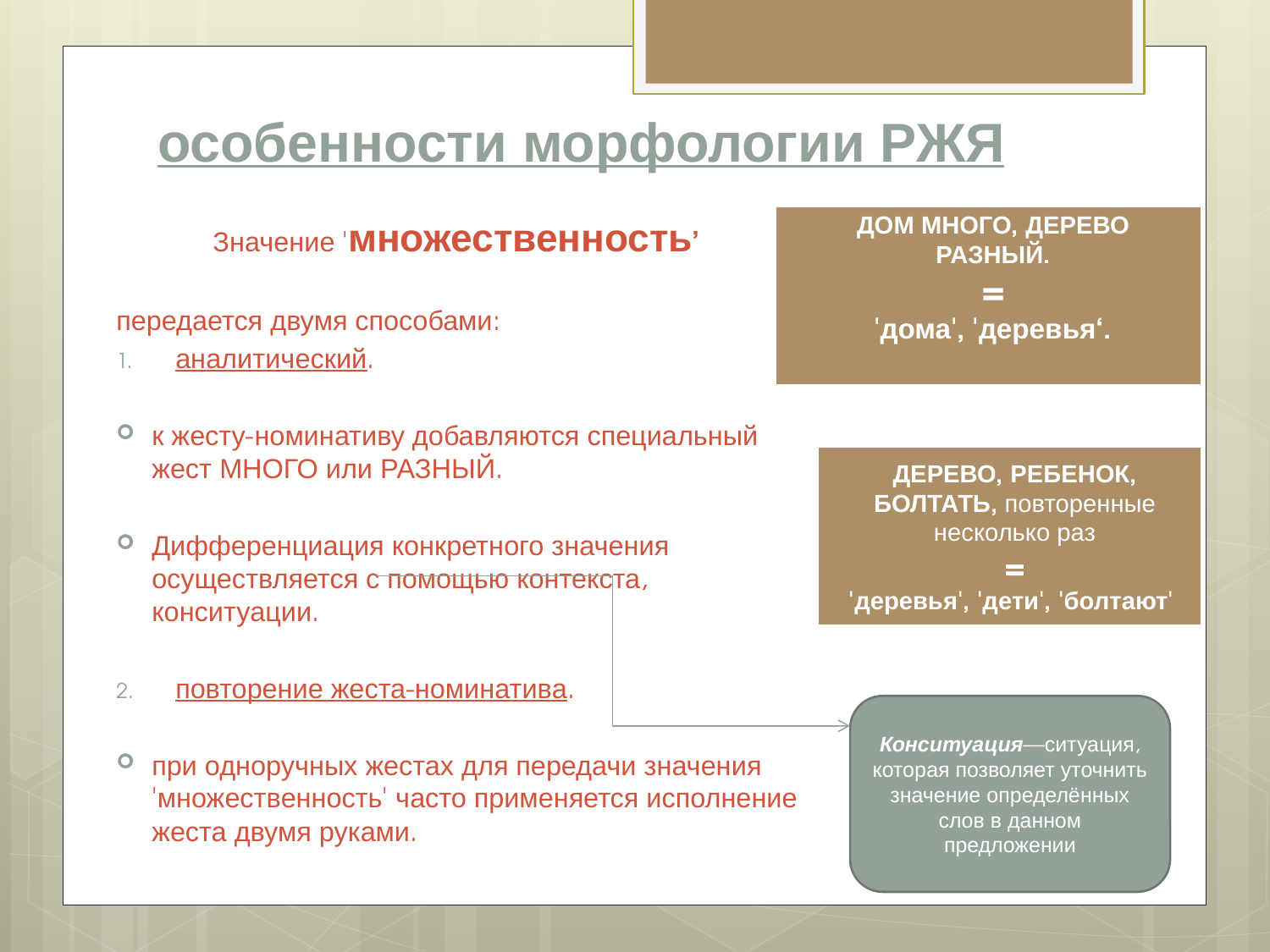

# особенности морфологии РЖЯ
Значение 'множественность’

передается двумя способами:
аналитический.

к жесту-номинативу добавляются специальный жест МНОГО или РАЗНЫЙ.

Дифференциация конкретного значения осуществляется с помощью контекста, конситуации.

повторение жеста-номинатива.

при одноручных жестах для передачи значения 'множественность' часто применяется исполнение жеста двумя руками.
ДОМ МНОГО, ДЕРЕВО РАЗНЫЙ.
=
'дома', 'деревья‘.

ДЕРЕВО, РЕБЕНОК, БОЛТАТЬ, повторенные несколько раз
=
'деревья', 'дети', 'болтают'
Конситуация—ситуация, которая позволяет уточнить значение определённых слов в данном предложении